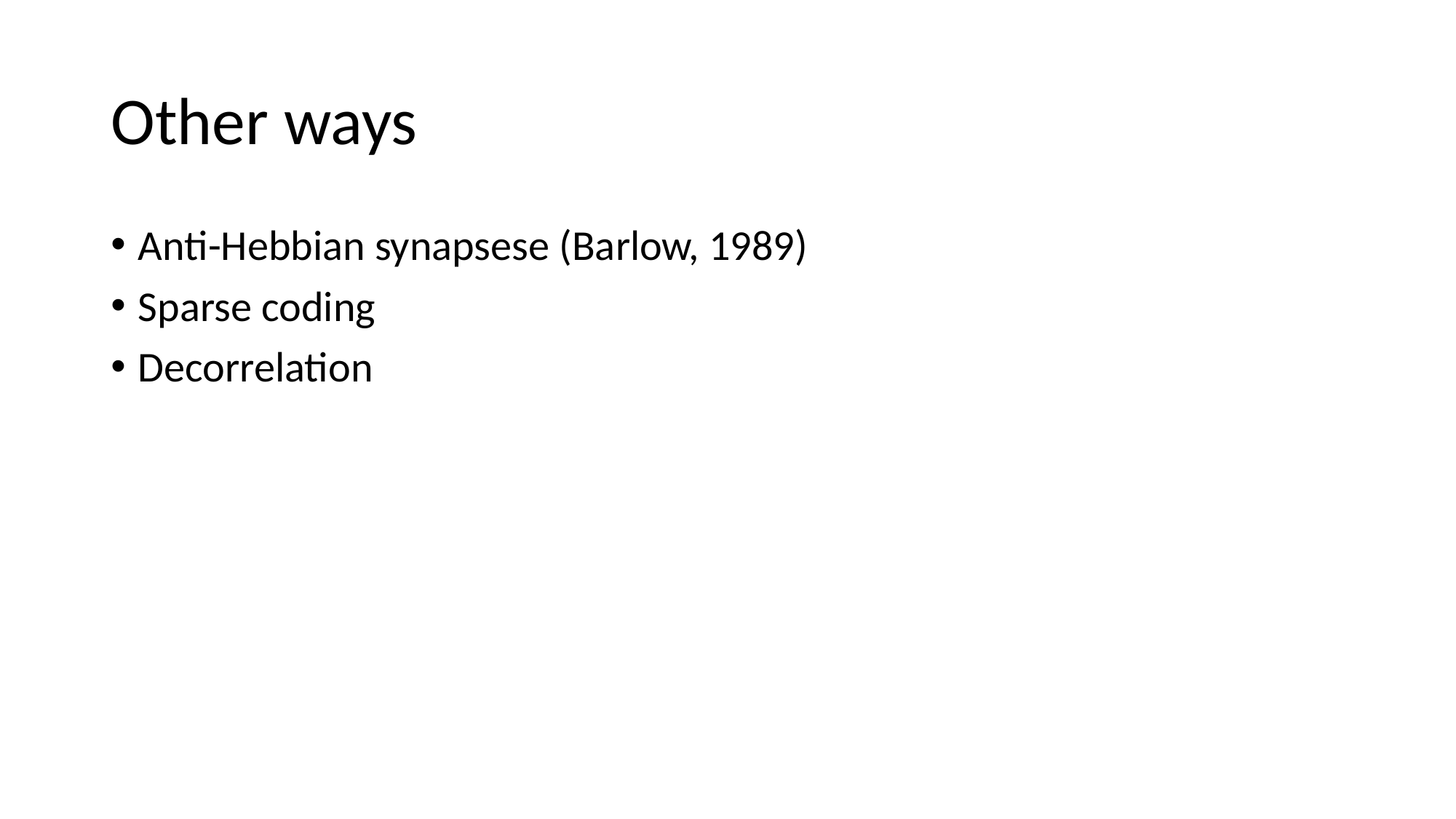

# Other ways
Anti-Hebbian synapsese (Barlow, 1989)
Sparse coding
Decorrelation